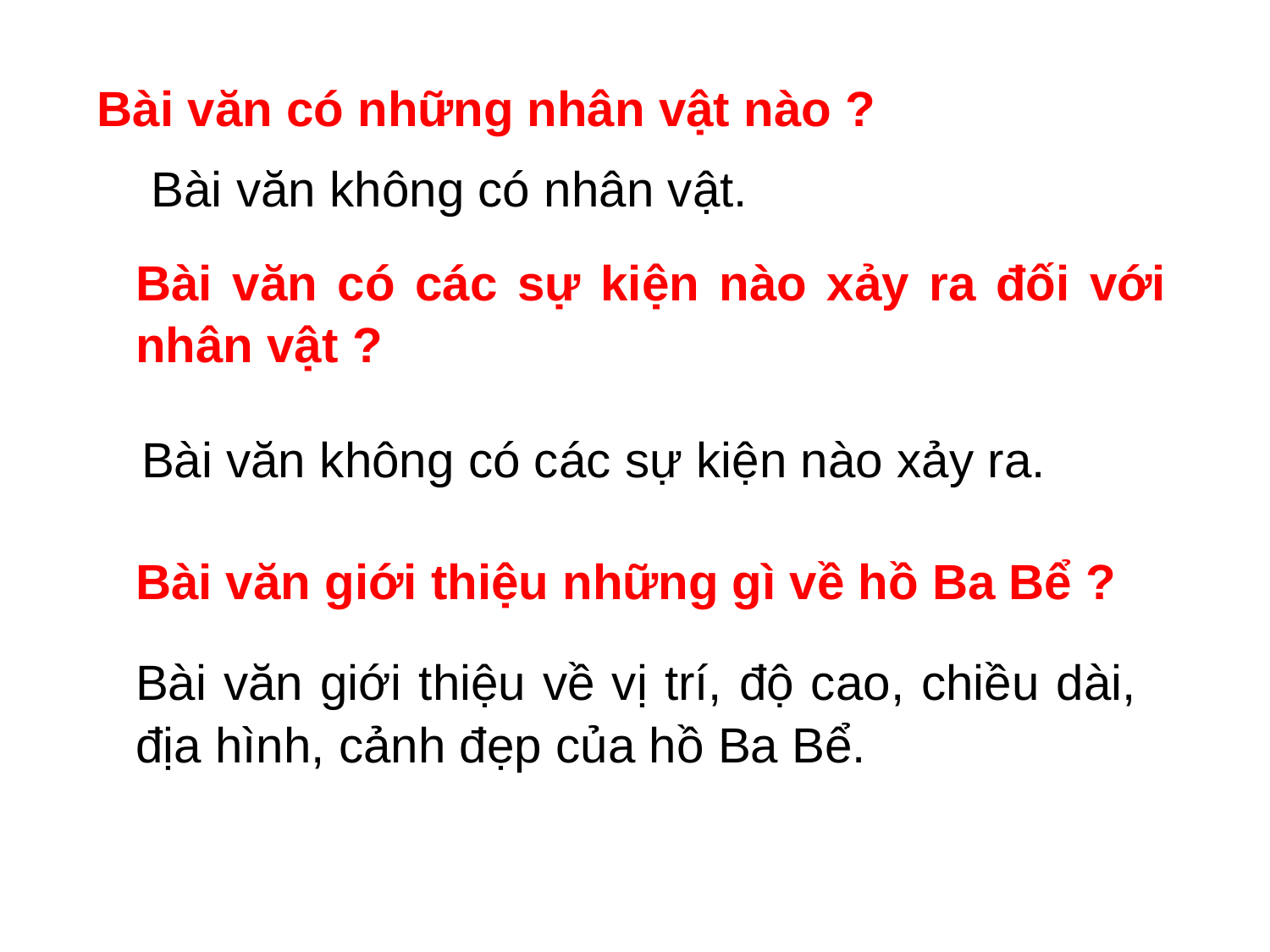

Bài văn có những nhân vật nào ?
Bài văn không có nhân vật.
Bài văn có các sự kiện nào xảy ra đối với nhân vật ?
Bài văn không có các sự kiện nào xảy ra.
Bài văn giới thiệu những gì về hồ Ba Bể ?
Bài văn giới thiệu về vị trí, độ cao, chiều dài, địa hình, cảnh đẹp của hồ Ba Bể.